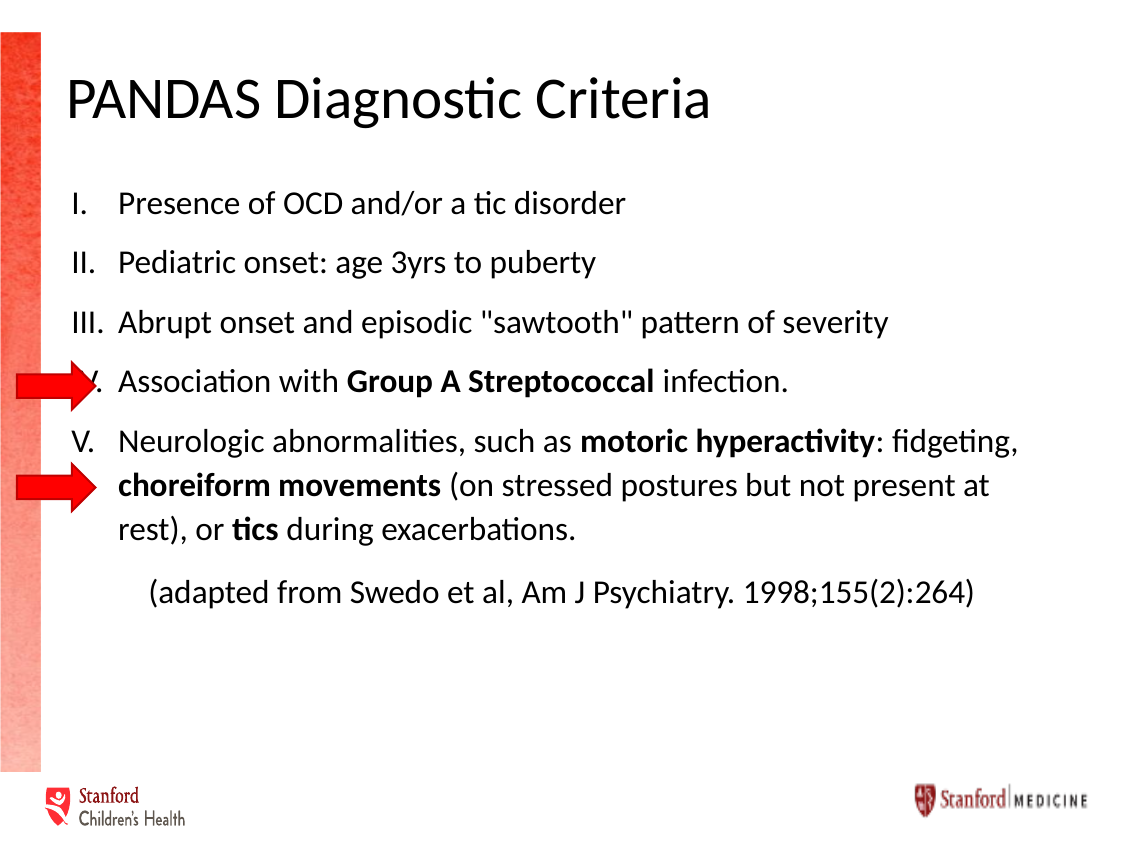

# PANDAS Diagnostic Criteria
Presence of OCD and/or a tic disorder
Pediatric onset: age 3yrs to puberty
Abrupt onset and episodic "sawtooth" pattern of severity
Association with Group A Streptococcal infection.
Neurologic abnormalities, such as motoric hyperactivity: fidgeting,  choreiform movements (on stressed postures but not present at rest), or tics during exacerbations.
(adapted from Swedo et al, Am J Psychiatry. 1998;155(2):264)